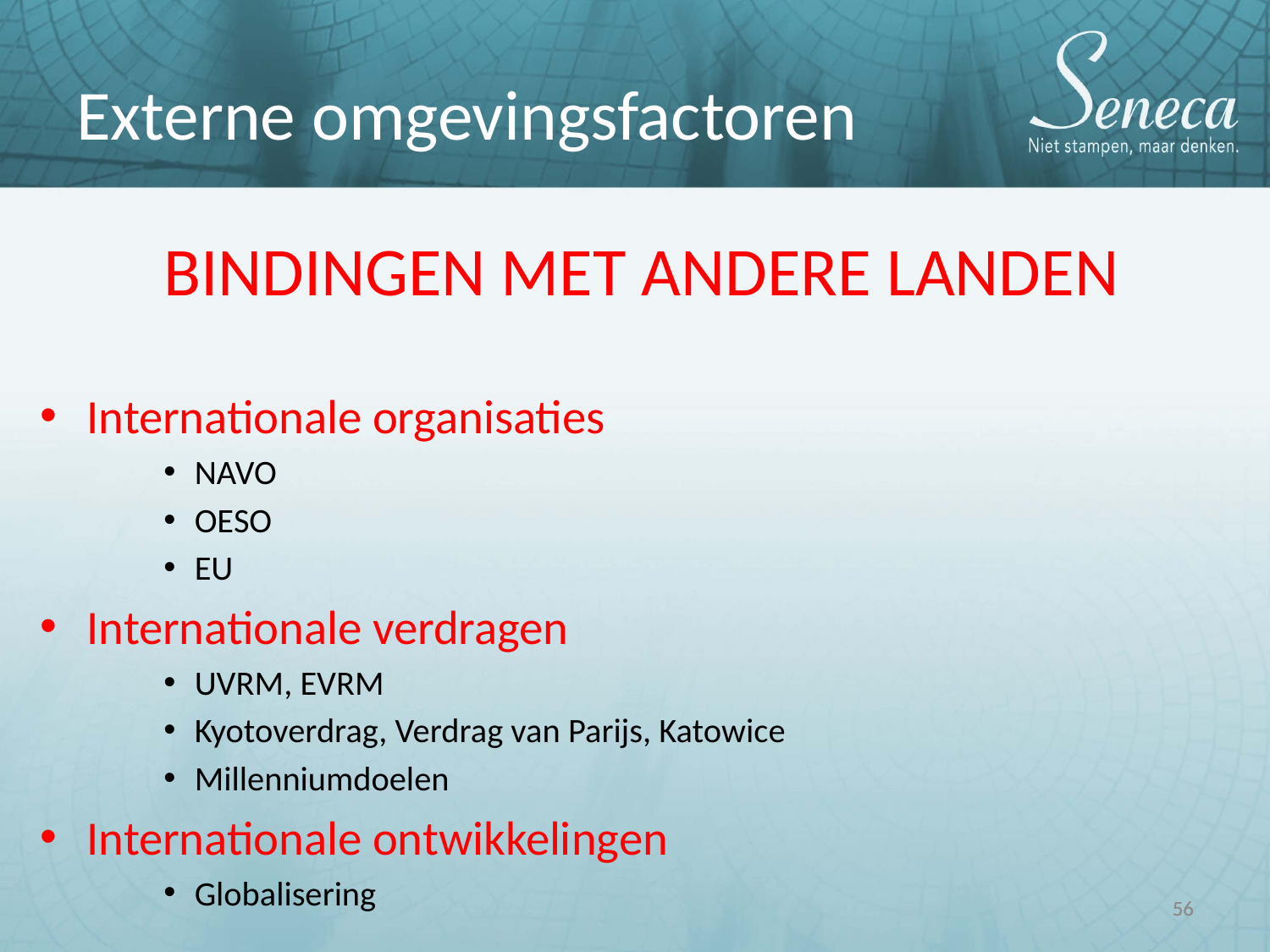

Externe omgevingsfactoren
	BINDINGEN MET ANDERE LANDEN

Internationale organisaties
NAVO
OESO
EU
Internationale verdragen
UVRM, EVRM
Kyotoverdrag, Verdrag van Parijs, Katowice
Millenniumdoelen
Internationale ontwikkelingen
Globalisering

56
56